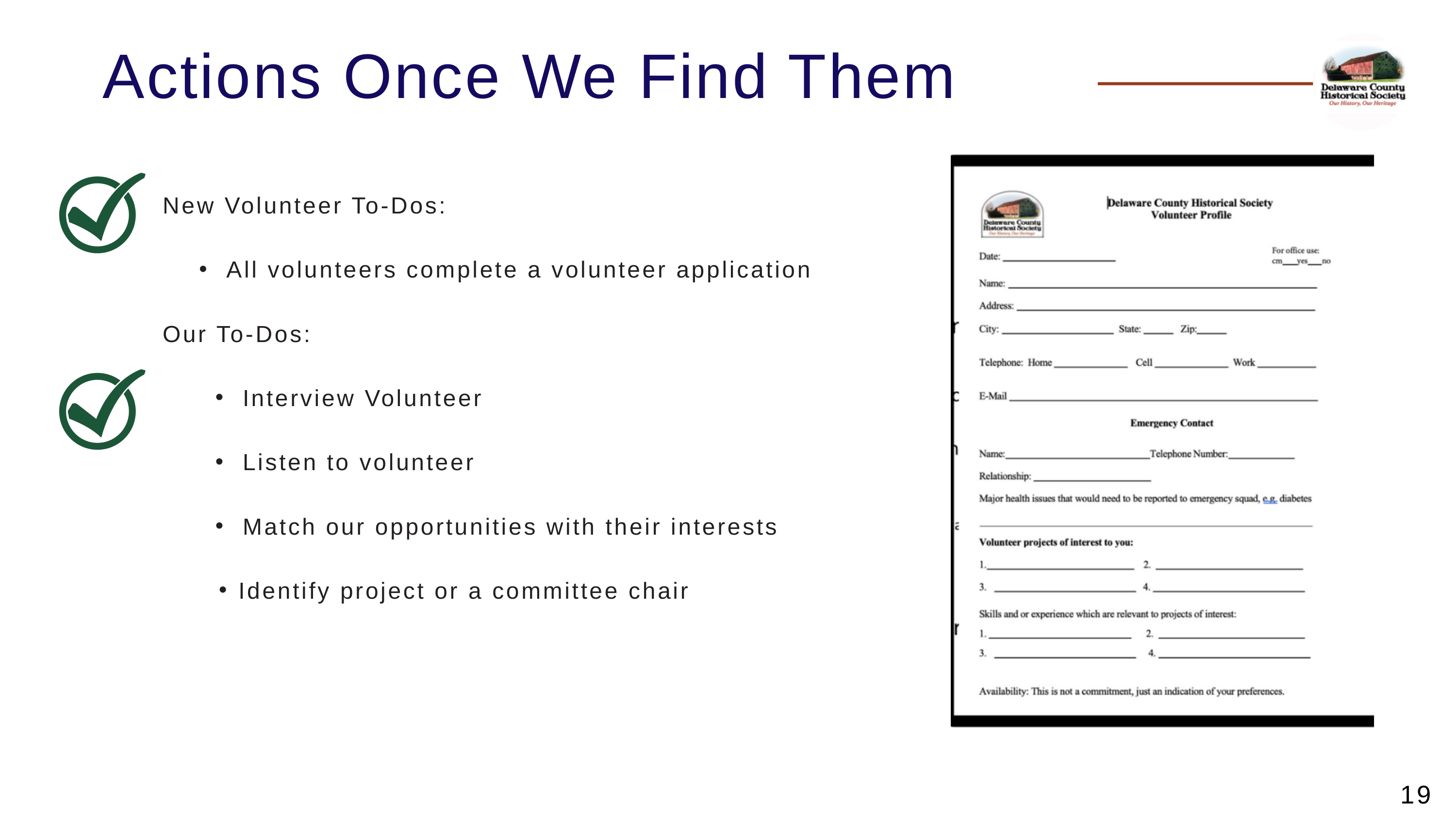

Actions Once We Find Them

New Volunteer To-Dos:

All volunteers complete a volunteer application

Our To-Dos:

Interview Volunteer

Listen to volunteer

Match our opportunities with their interests

Identify project or a committee chair

19